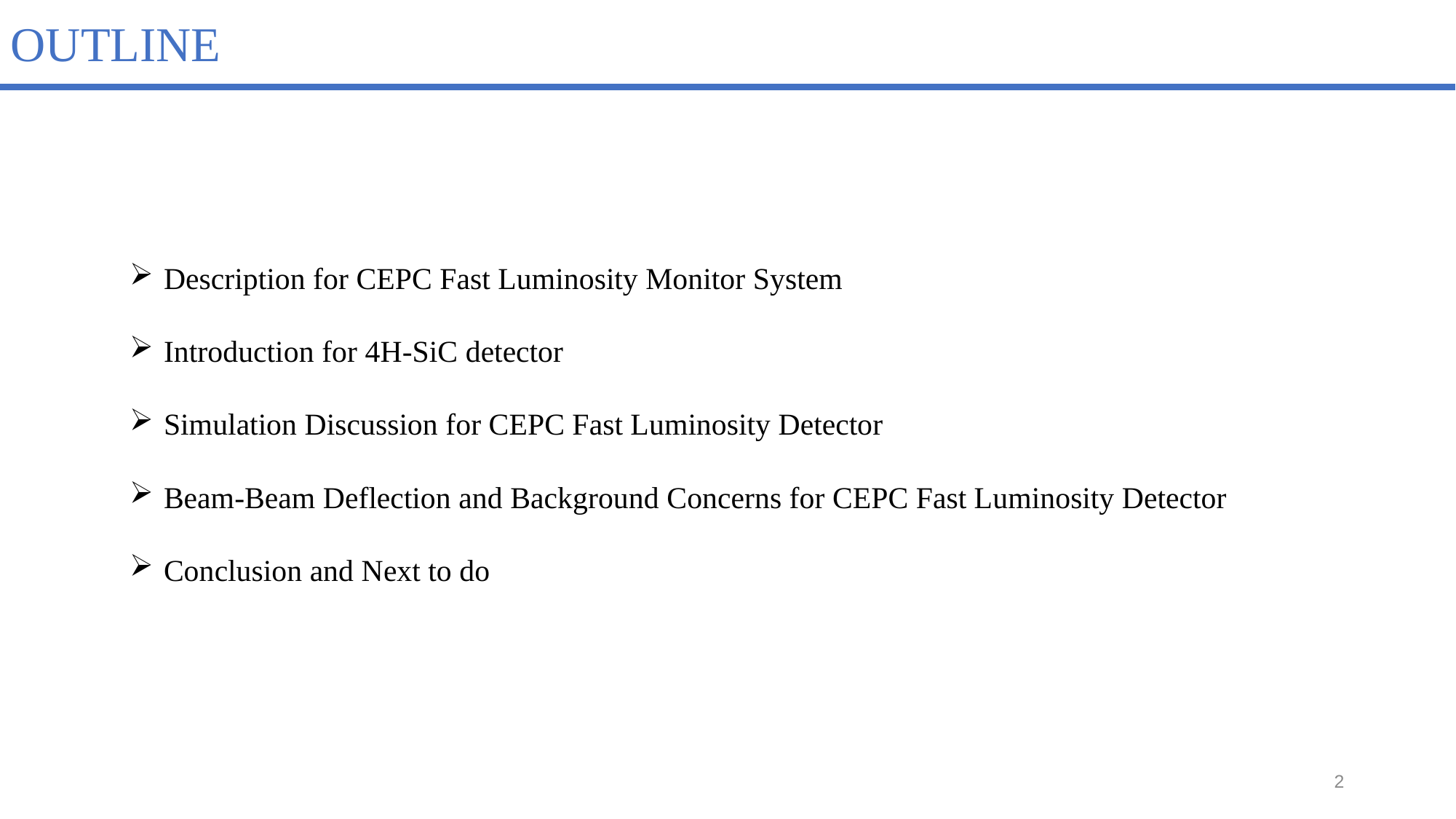

OUTLINE
Description for CEPC Fast Luminosity Monitor System
Introduction for 4H-SiC detector
Simulation Discussion for CEPC Fast Luminosity Detector
Beam-Beam Deflection and Background Concerns for CEPC Fast Luminosity Detector
Conclusion and Next to do
2